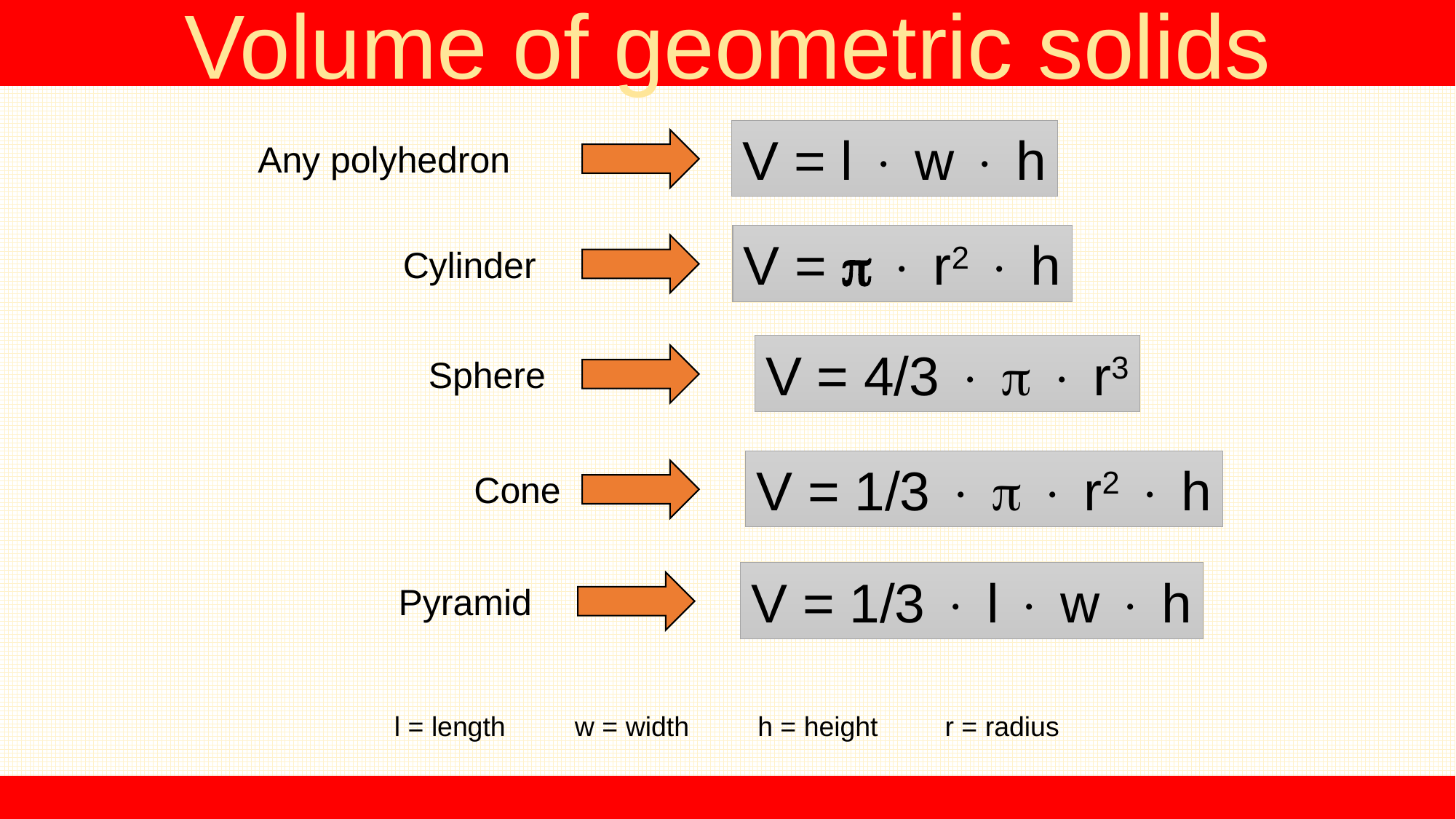

Volume of geometric solids
V = l ⋅ w ⋅ h

Any polyhedron
V = π ⋅ r2 ⋅ h

Cylinder
V = 4/3 ⋅ π ⋅ r3

Sphere
V = 1/3 ⋅ π ⋅ r2 ⋅ h

Cone
V = 1/3 ⋅ l ⋅ w ⋅ h

Pyramid
l = length
w = width
h = height
r = radius